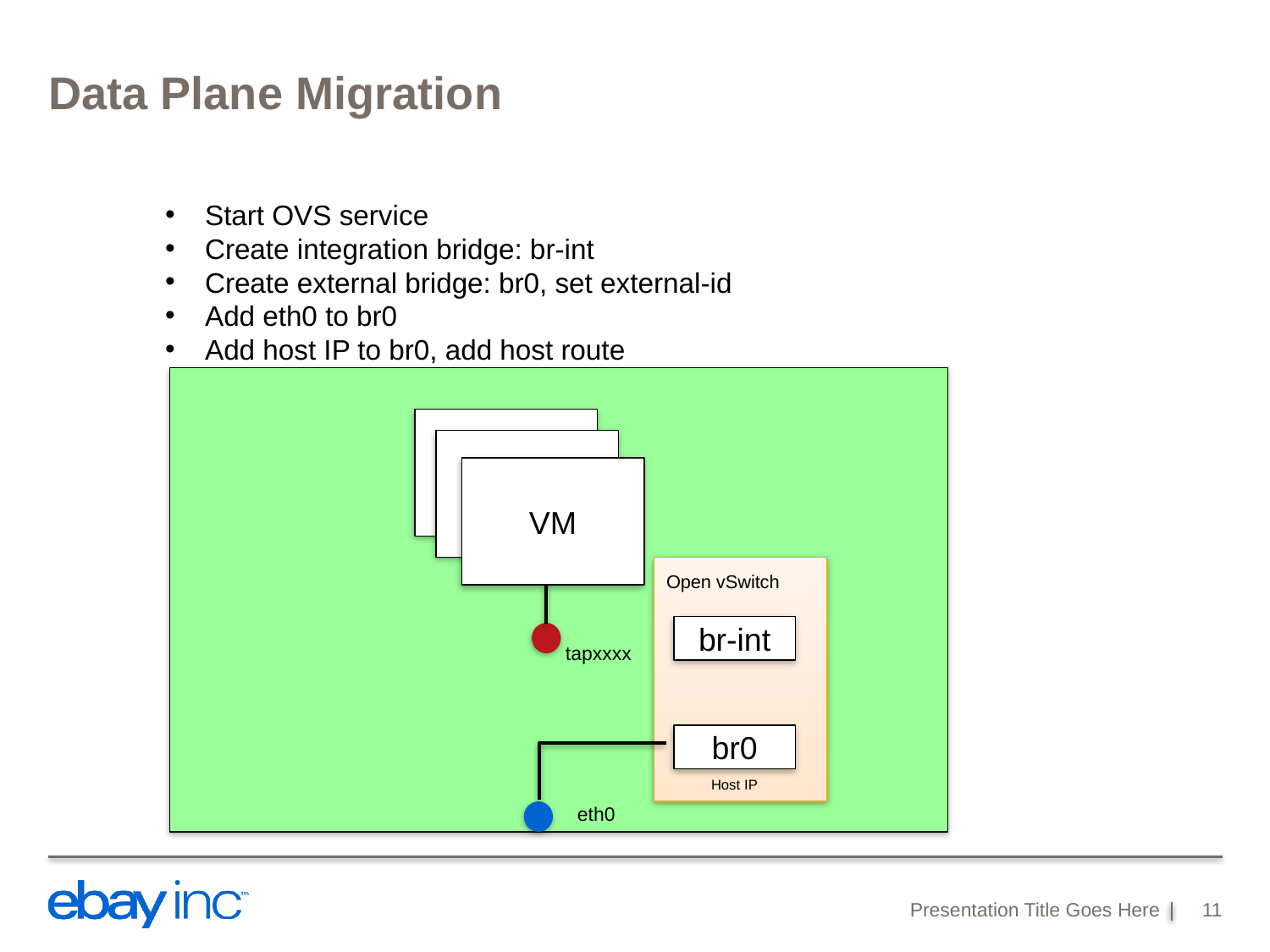

# Data Plane Migration
Start OVS service
Create integration bridge: br-int
Create external bridge: br0, set external-id
Add eth0 to br0
Add host IP to br0, add host route

VM
VM
VM

Open vSwitch
br-int

tapxxxx
br0
Host IP
eth0

Presentation Title Goes Here
11